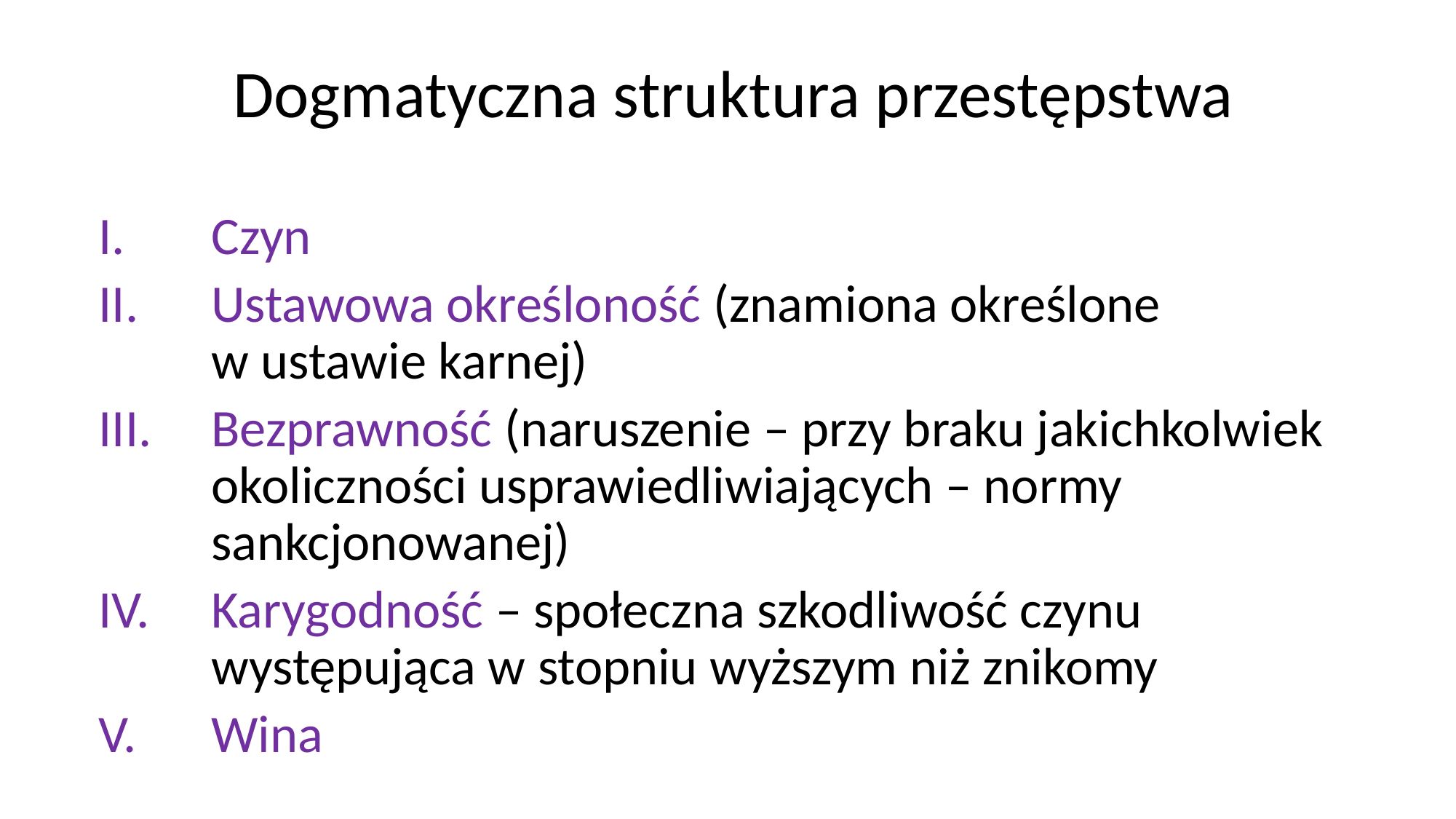

# Dogmatyczna struktura przestępstwa
Czyn
Ustawowa określoność (znamiona określone w ustawie karnej)
Bezprawność (naruszenie – przy braku jakichkolwiek okoliczności usprawiedliwiających – normy sankcjonowanej)
Karygodność – społeczna szkodliwość czynu występująca w stopniu wyższym niż znikomy
Wina